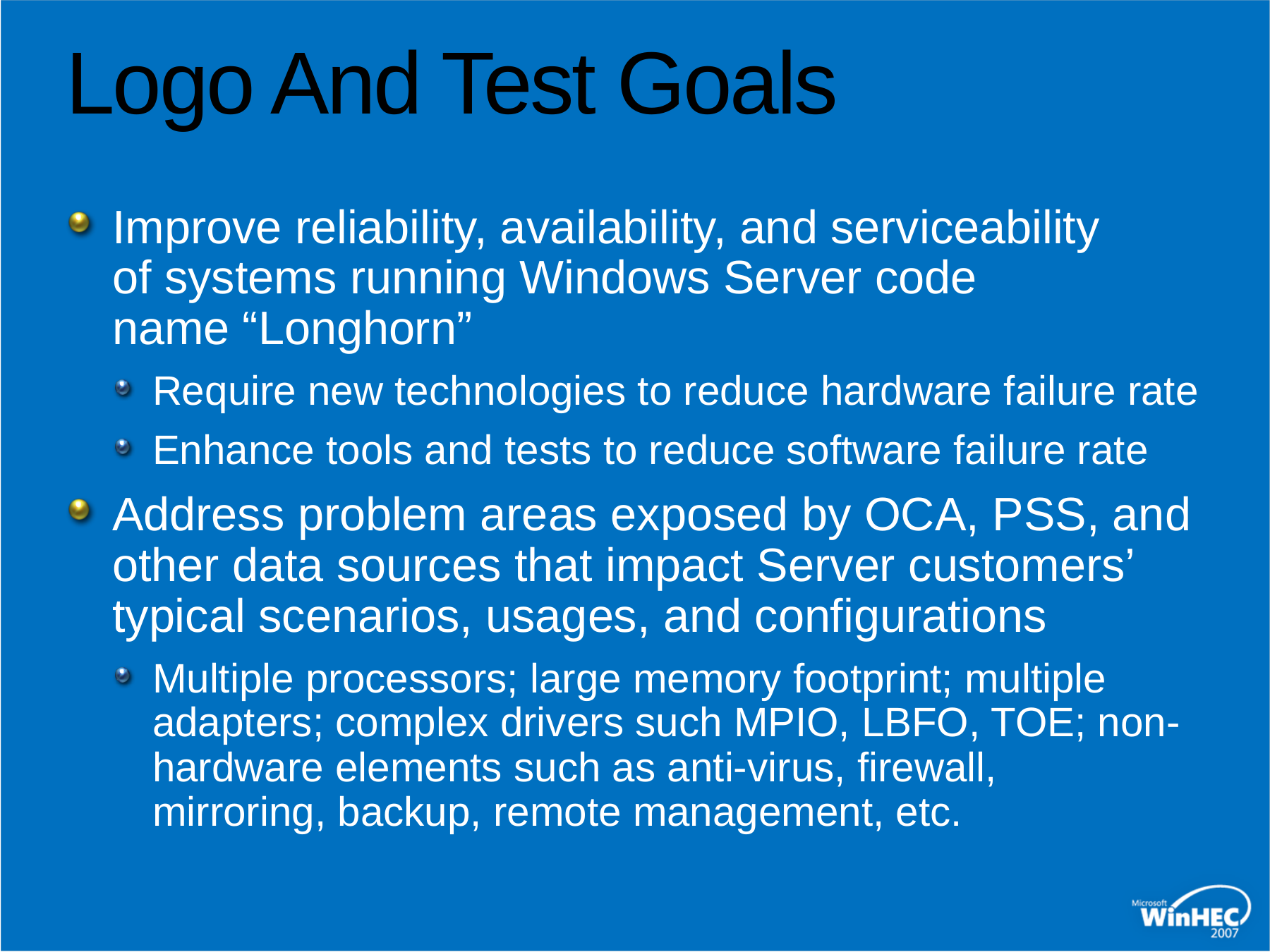

# Logo And Test Goals
Improve reliability, availability, and serviceability
of systems running Windows Server code
name “Longhorn”
Require new technologies to reduce hardware failure rate
Enhance tools and tests to reduce software failure rate
Address problem areas exposed by OCA, PSS, and other data sources that impact Server customers’ typical scenarios, usages, and configurations
Multiple processors; large memory footprint; multiple adapters; complex drivers such MPIO, LBFO, TOE; non-hardware elements such as anti-virus, firewall,
mirroring, backup, remote management, etc.